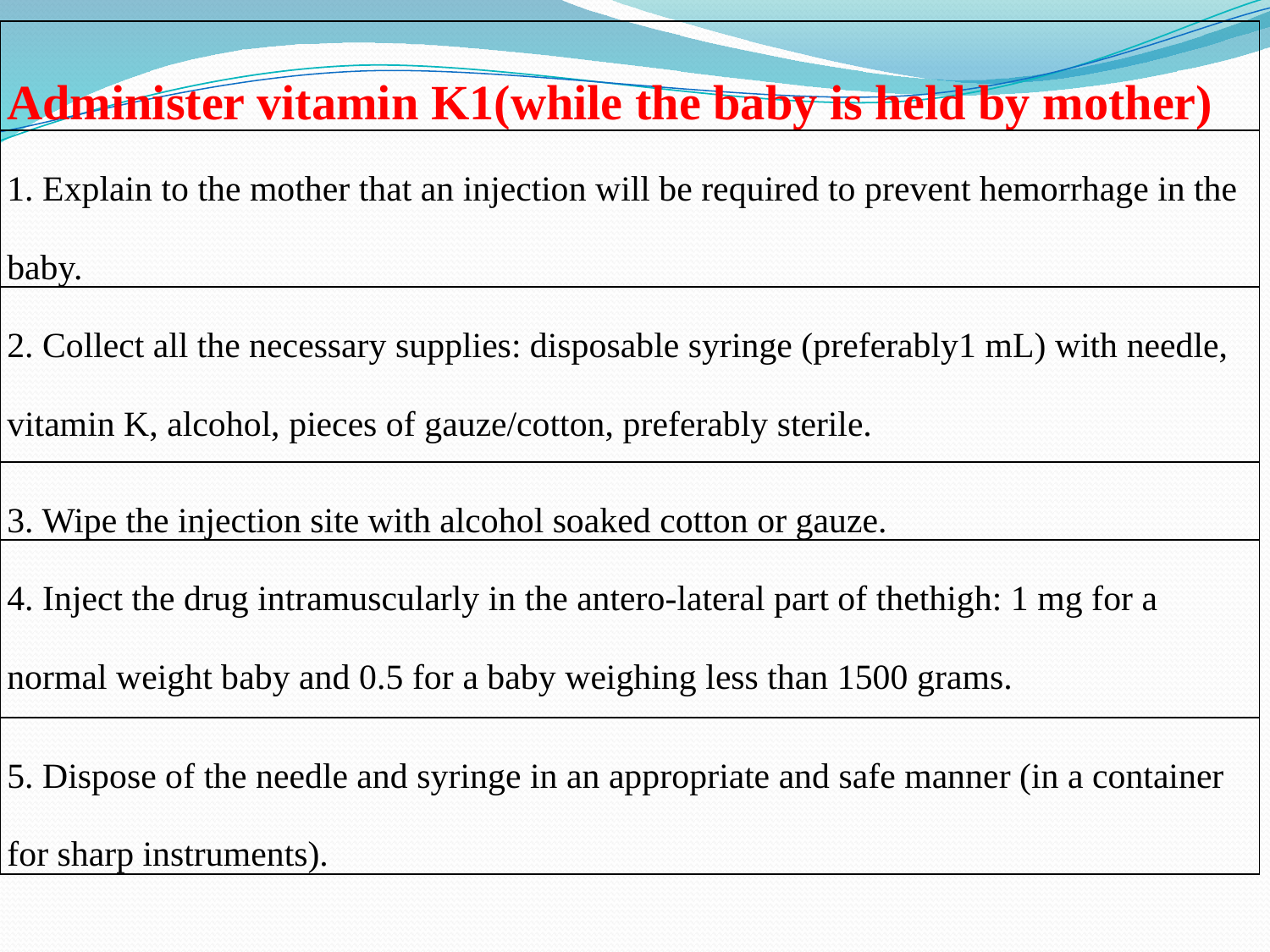

| Administer vitamin K1(while the baby is held by mother) |
| --- |
| 1. Explain to the mother that an injection will be required to prevent hemorrhage in the baby. |
| 2. Collect all the necessary supplies: disposable syringe (preferably1 mL) with needle, vitamin K, alcohol, pieces of gauze/cotton, preferably sterile. |
| 3. Wipe the injection site with alcohol soaked cotton or gauze. |
| 4. Inject the drug intramuscularly in the antero-lateral part of thethigh: 1 mg for a normal weight baby and 0.5 for a baby weighing less than 1500 grams. |
| 5. Dispose of the needle and syringe in an appropriate and safe manner (in a container for sharp instruments). |
#